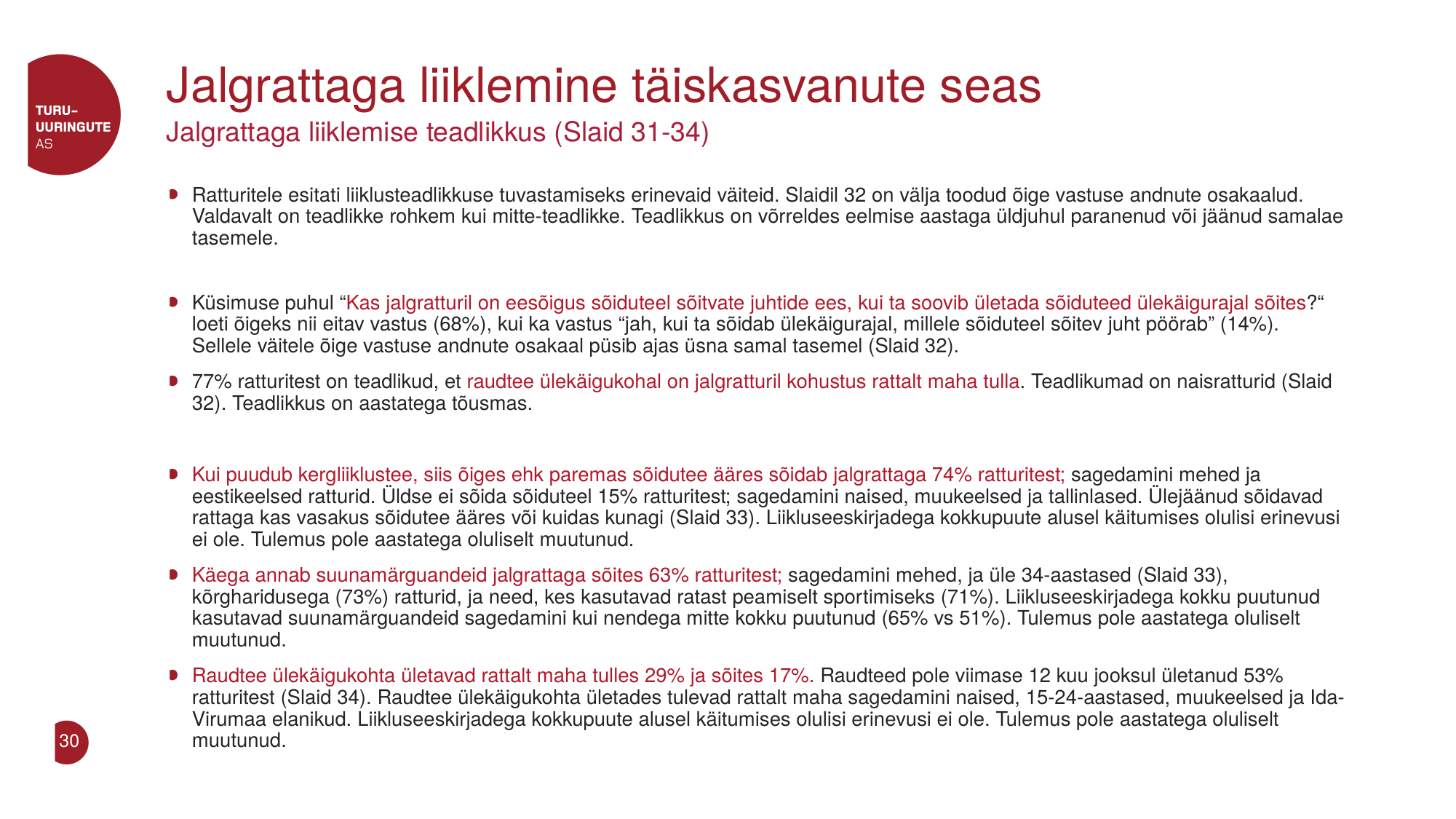

# Jalgrattaga liiklemine täiskasvanute seas
Jalgrattaga liiklemise teadlikkus (Slaid 31-34)
Ratturitele esitati liiklusteadlikkuse tuvastamiseks erinevaid väiteid. Slaidil 32 on välja toodud õige vastuse andnute osakaalud. Valdavalt on teadlikke rohkem kui mitte-teadlikke. Teadlikkus on võrreldes eelmise aastaga üldjuhul paranenud või jäänud samalae tasemele.

Küsimuse puhul “Kas jalgratturil on eesõigus sõiduteel sõitvate juhtide ees, kui ta soovib ületada sõiduteed ülekäigurajal sõites?“ loeti õigeks nii eitav vastus (68%), kui ka vastus “jah, kui ta sõidab ülekäigurajal, millele sõiduteel sõitev juht pöörab” (14%). Sellele väitele õige vastuse andnute osakaal püsib ajas üsna samal tasemel (Slaid 32).
77% ratturitest on teadlikud, et raudtee ülekäigukohal on jalgratturil kohustus rattalt maha tulla. Teadlikumad on naisratturid (Slaid 32). Teadlikkus on aastatega tõusmas.

Kui puudub kergliiklustee, siis õiges ehk paremas sõidutee ääres sõidab jalgrattaga 74% ratturitest; sagedamini mehed ja  eestikeelsed ratturid. Üldse ei sõida sõiduteel 15% ratturitest; sagedamini naised, muukeelsed ja tallinlased. Ülejäänud sõidavad rattaga kas vasakus sõidutee ääres või kuidas kunagi (Slaid 33). Liikluseeskirjadega kokkupuute alusel käitumises olulisi erinevusi ei ole. Tulemus pole aastatega oluliselt muutunud.
Käega annab suunamärguandeid jalgrattaga sõites 63% ratturitest; sagedamini mehed, ja üle 34-aastased (Slaid 33), kõrgharidusega (73%) ratturid, ja need, kes kasutavad ratast peamiselt sportimiseks (71%). Liikluseeskirjadega kokku puutunud kasutavad suunamärguandeid sagedamini kui nendega mitte kokku puutunud (65% vs 51%). Tulemus pole aastatega oluliselt muutunud.
Raudtee ülekäigukohta ületavad rattalt maha tulles 29% ja sõites 17%. Raudteed pole viimase 12 kuu jooksul ületanud 53% ratturitest (Slaid 34). Raudtee ülekäigukohta ületades tulevad rattalt maha sagedamini naised, 15-24-aastased, muukeelsed ja Ida-Virumaa elanikud. Liikluseeskirjadega kokkupuute alusel käitumises olulisi erinevusi ei ole. Tulemus pole aastatega oluliselt muutunud.